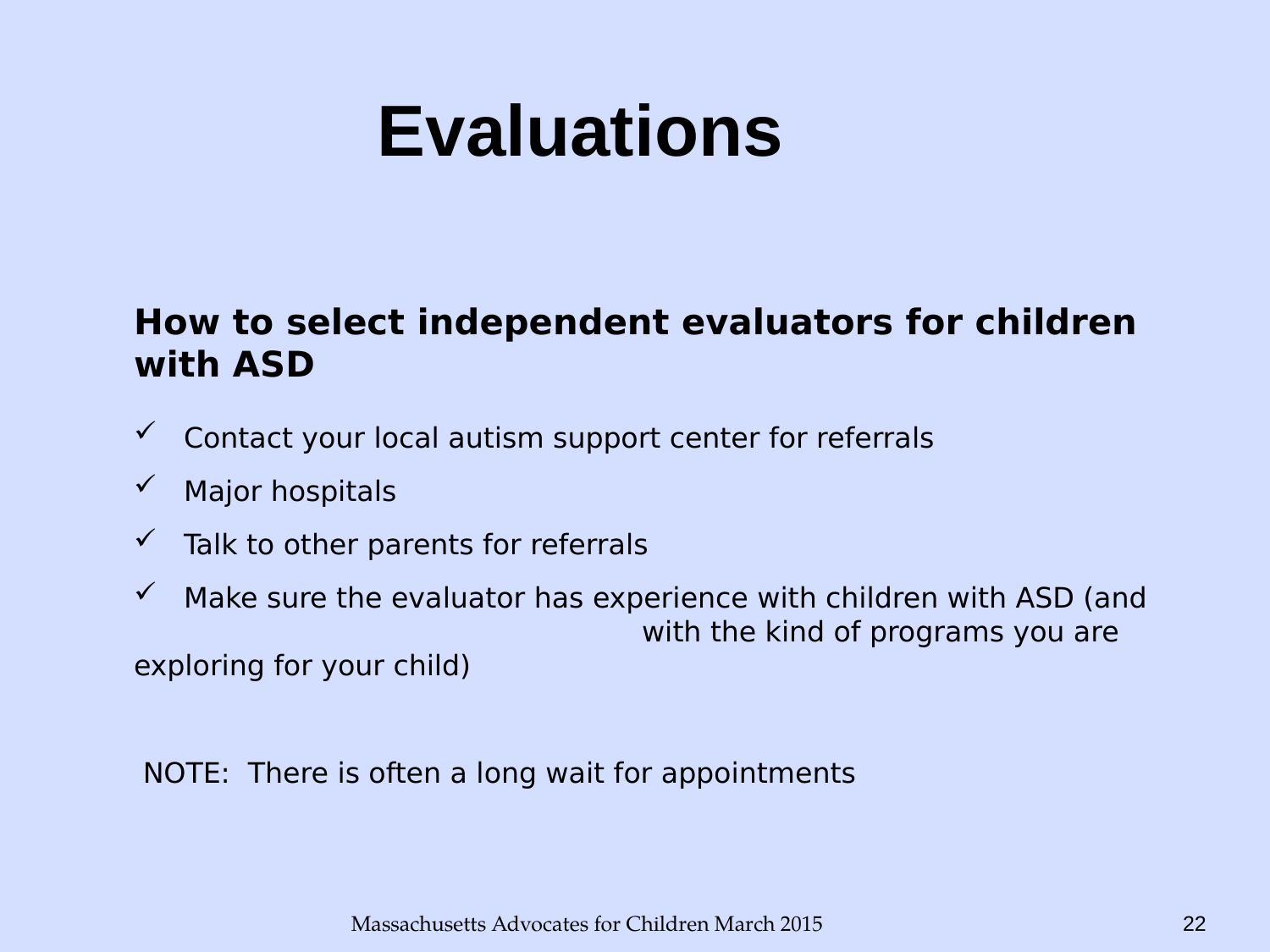

# Evaluations
How to select independent evaluators for children with ASD

   Contact your local autism support center for referrals
   Major hospitals
   Talk to other parents for referrals
   Make sure the evaluator has experience with children with ASD (and                                                 	with the kind of programs you are exploring for your child)

 NOTE:  There is often a long wait for appointments

Massachusetts Advocates for Children March 2015
22